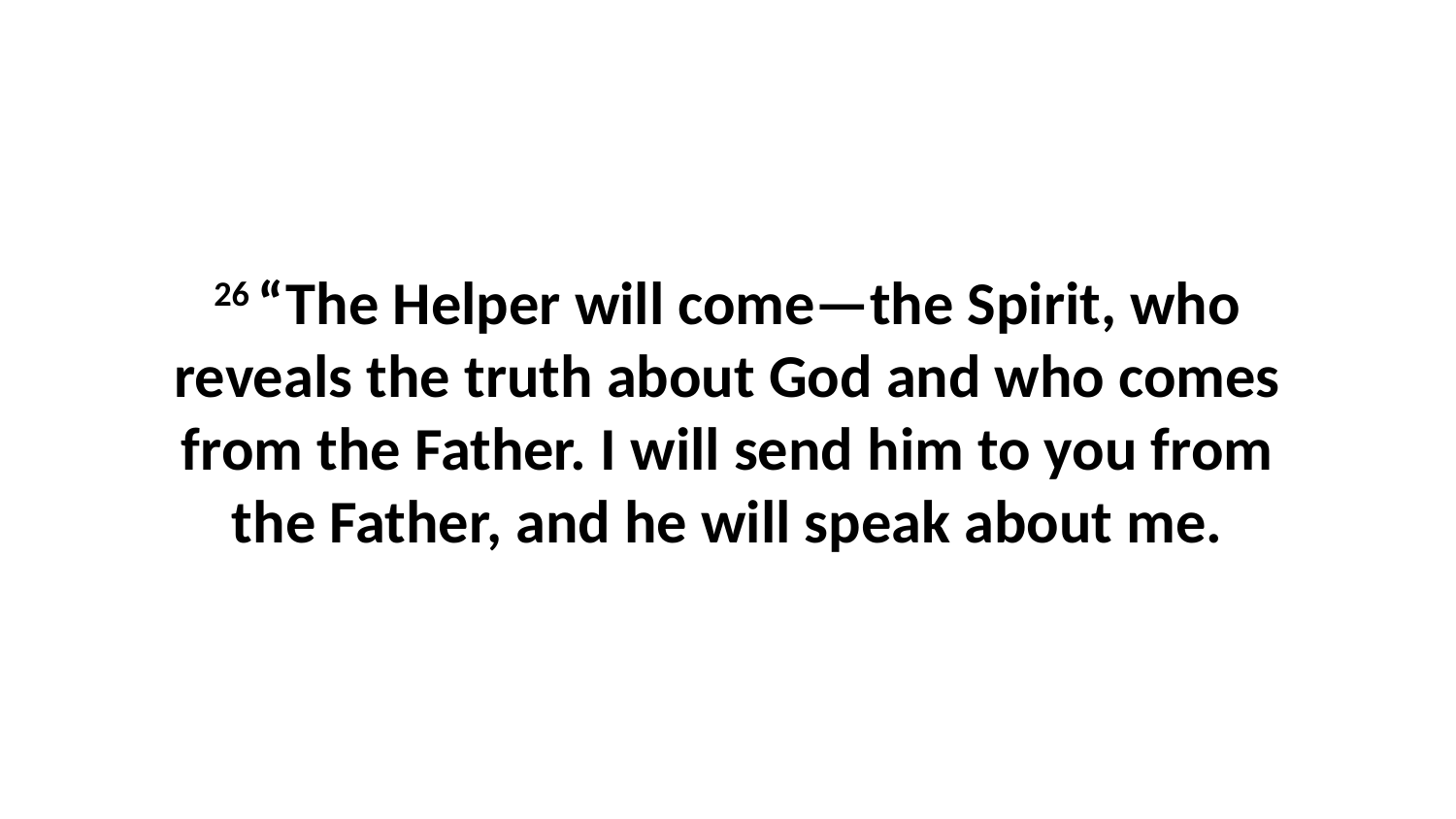

26 “The Helper will come—the Spirit, who reveals the truth about God and who comes from the Father. I will send him to you from the Father, and he will speak about me.